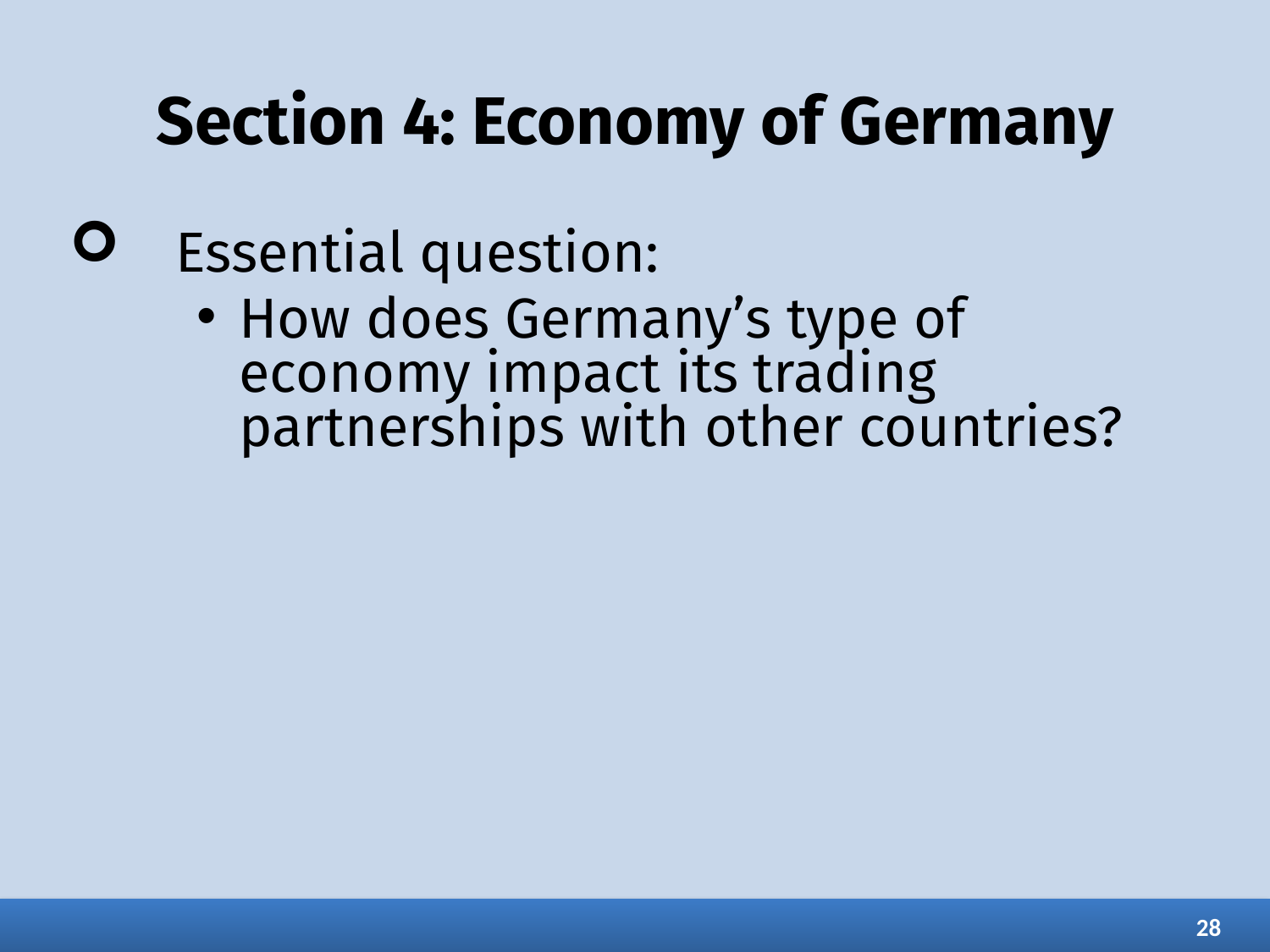

# Section 4: Economy of Germany
Essential question:
How does Germany’s type of economy impact its trading partnerships with other countries?
28